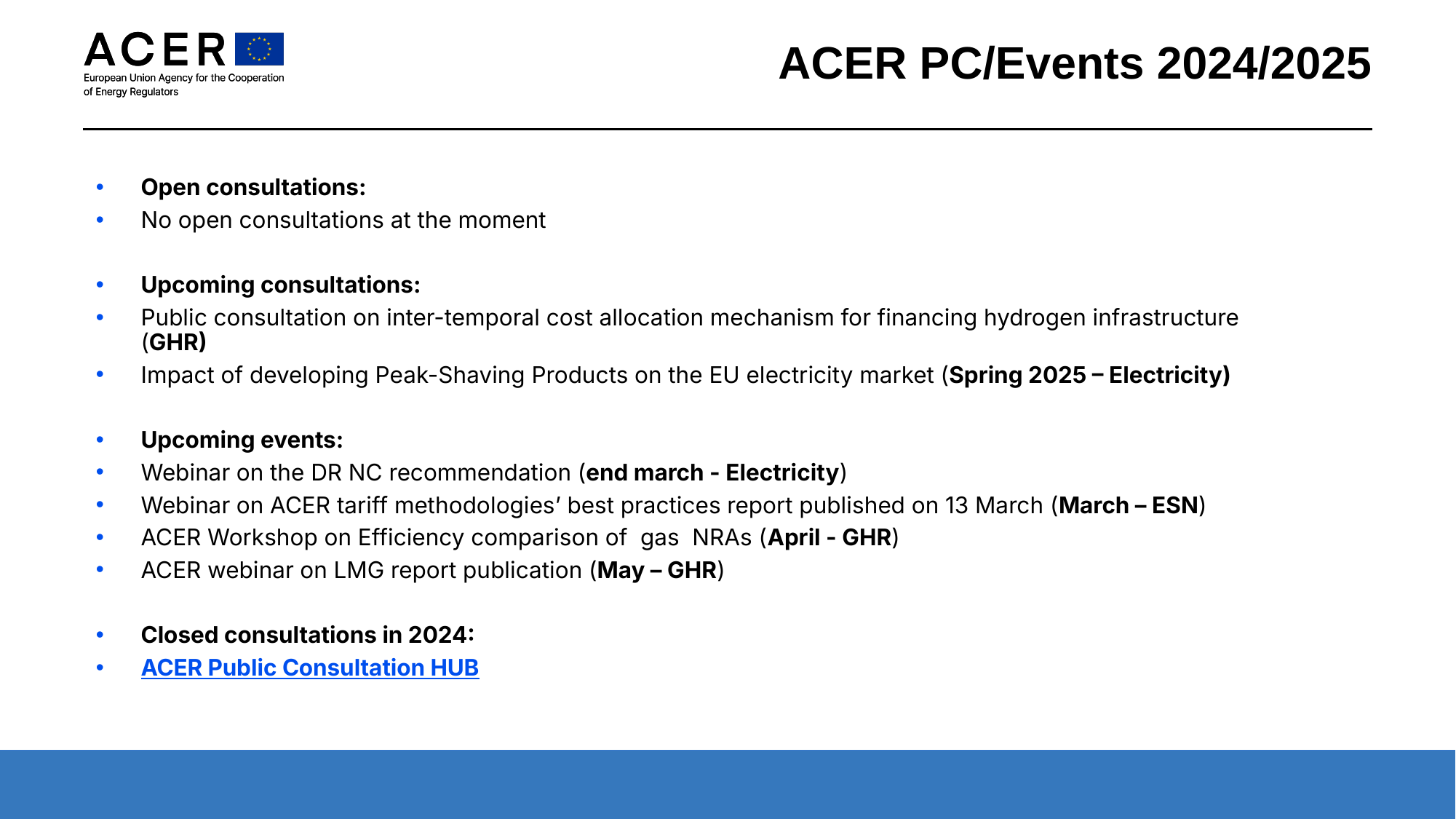

# ACER PC/Events 2024/2025
Open consultations:
No open consultations at the moment

Upcoming consultations:
Public consultation on inter-temporal cost allocation mechanism for financing hydrogen infrastructure (GHR)
Impact of developing Peak-Shaving Products on the EU electricity market (Spring 2025 – Electricity)

Upcoming events:
Webinar on the DR NC recommendation (end march - Electricity)
Webinar on ACER tariff methodologies’ best practices report published on 13 March (March – ESN)
ACER Workshop on Efficiency comparison of  gas  NRAs (April - GHR)
ACER webinar on LMG report publication (May – GHR)

Closed consultations in 2024:
ACER Public Consultation HUB

1